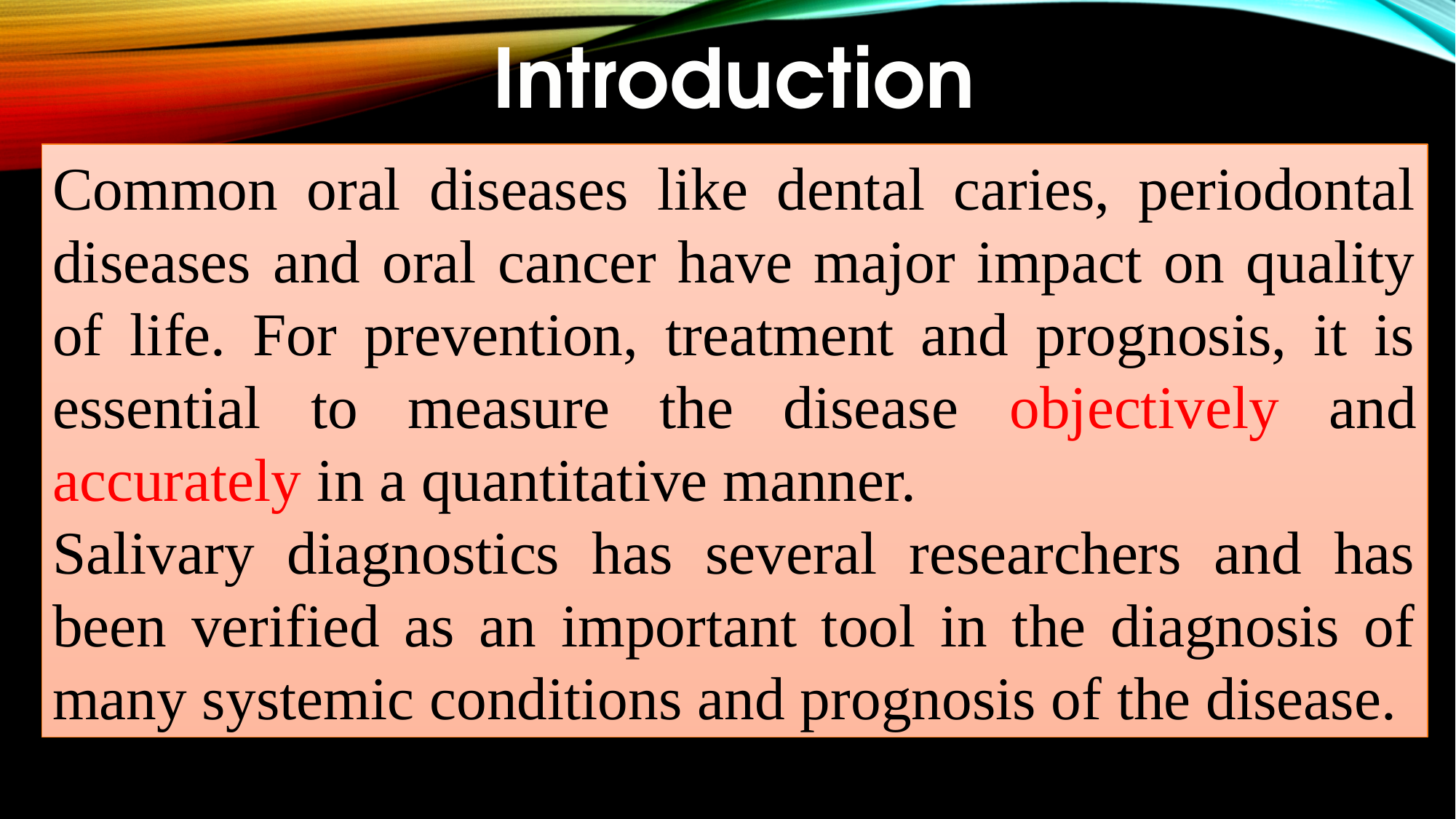

Introduction
Common oral diseases like dental caries, periodontal diseases and oral cancer have major impact on quality of life. For prevention, treatment and prognosis, it is essential to measure the disease objectively and accurately in a quantitative manner.
Salivary diagnostics has several researchers and has been verified as an important tool in the diagnosis of many systemic conditions and prognosis of the disease.